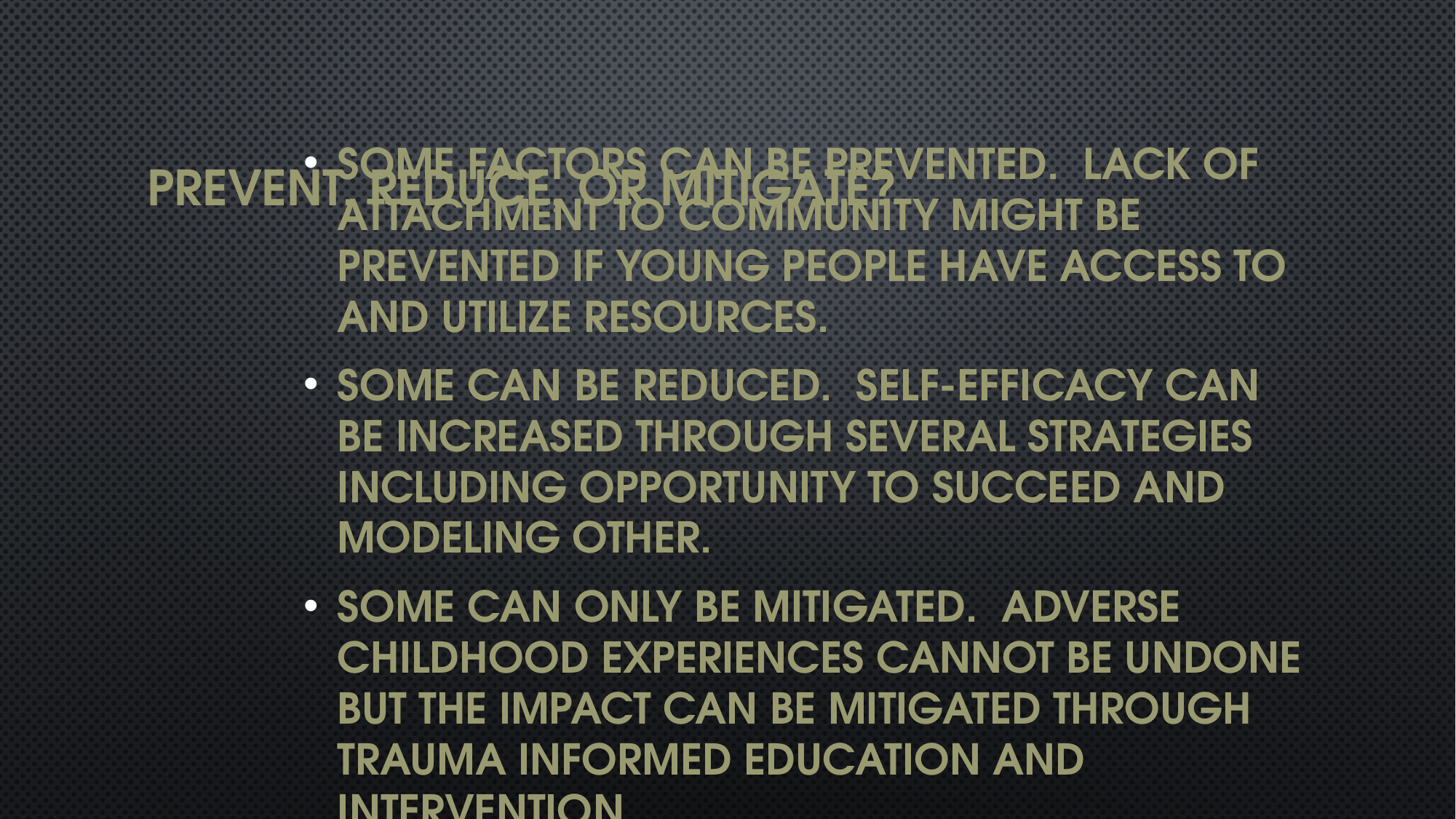

# Prevent, Reduce, or Mitigate?
Some factors can be prevented.  Lack of attachment to community might be prevented if young people have access to and utilize resources.
Some can be reduced.  Self-efficacy can be increased through several strategies including opportunity to succeed and modeling other.
Some can only be mitigated.  Adverse Childhood Experiences cannot be undone but the impact can be mitigated through trauma informed education and intervention.